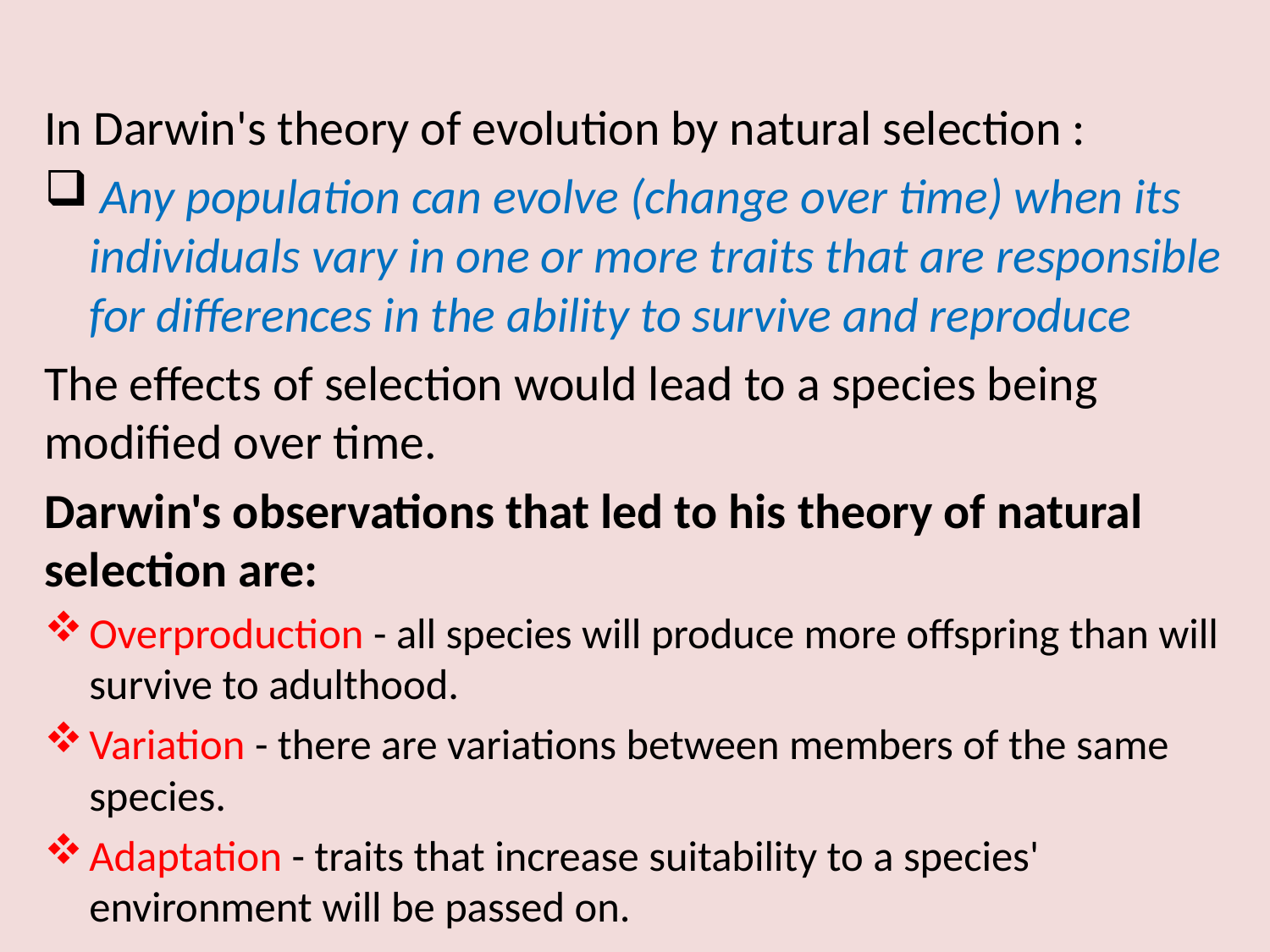

In Darwin's theory of evolution by natural selection :
 Any population can evolve (change over time) when its individuals vary in one or more traits that are responsible for differences in the ability to survive and reproduce
The effects of selection would lead to a species being modified over time.
Darwin's observations that led to his theory of natural selection are:
Overproduction - all species will produce more offspring than will survive to adulthood.
Variation - there are variations between members of the same species.
Adaptation - traits that increase suitability to a species' environment will be passed on.